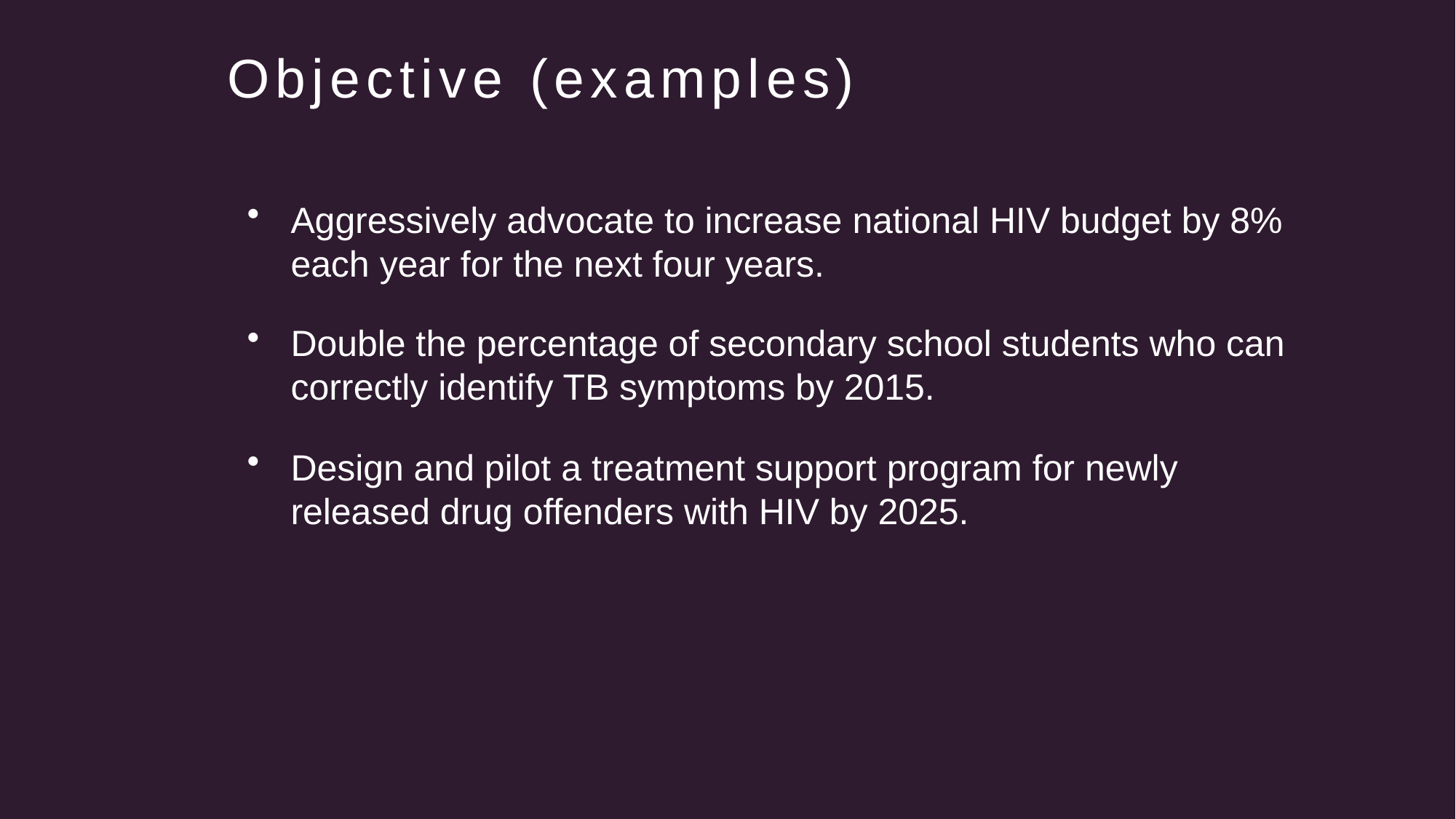

# Objective (examples)
Aggressively advocate to increase national HIV budget by 8% each year for the next four years.
Double the percentage of secondary school students who can correctly identify TB symptoms by 2015.
Design and pilot a treatment support program for newly released drug offenders with HIV by 2025.